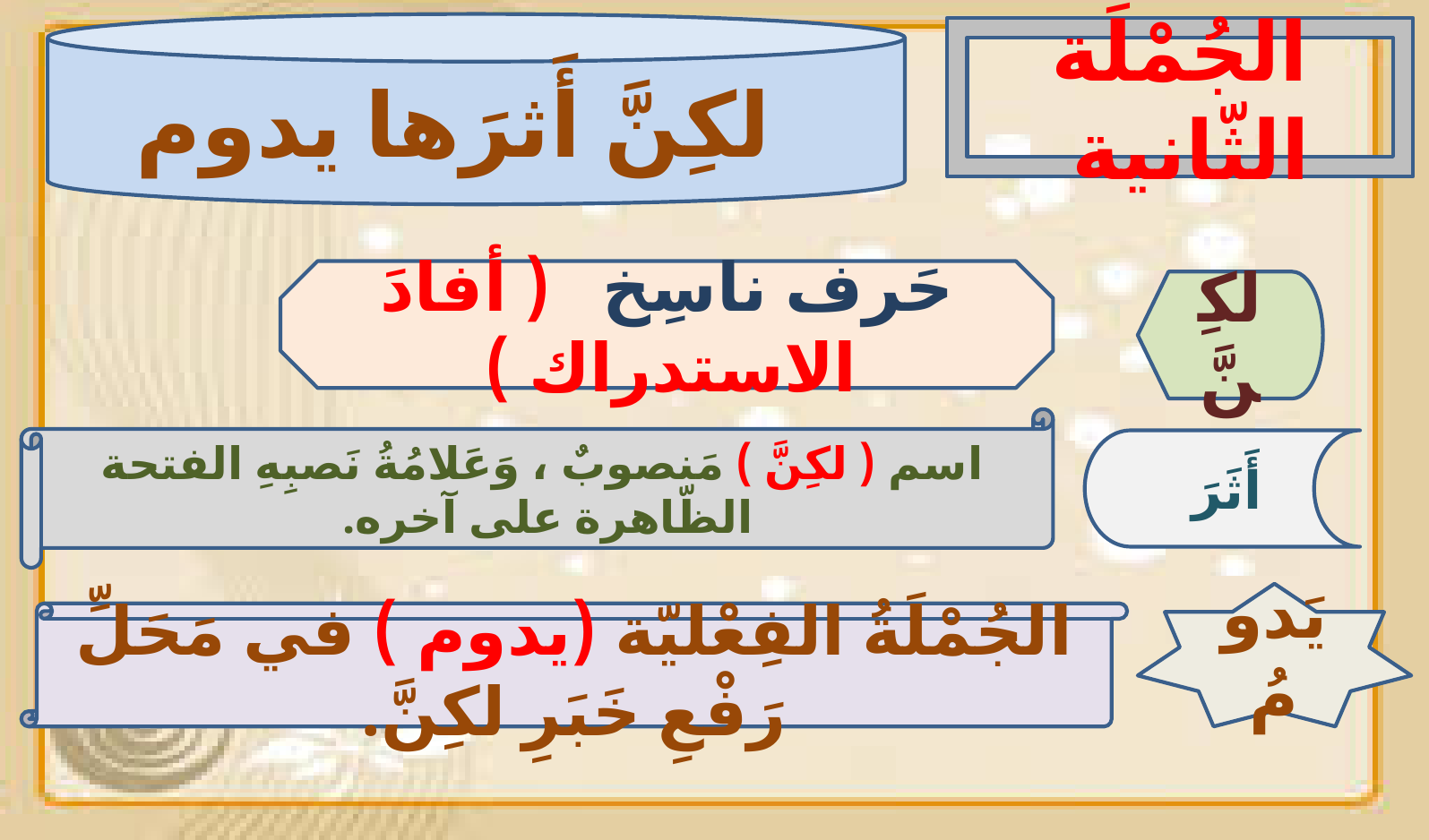

لكِنَّ أَثرَها يدوم
الجُمْلَة الثّانية
حَرف ناسِخ   ( أفادَ الاستدراك )
لكِنَّ
اسم ( لكِنَّ ) مَنصوبٌ ، وَعَلامُةُ نَصبِهِ الفتحة الظّاهرة على آخره.
أَثَرَ
يَدومُ
الجُمْلَةُ الفِعْليّة (يدوم ) في مَحَلِّ رَفْعِ خَبَرِ لكِنَّ.